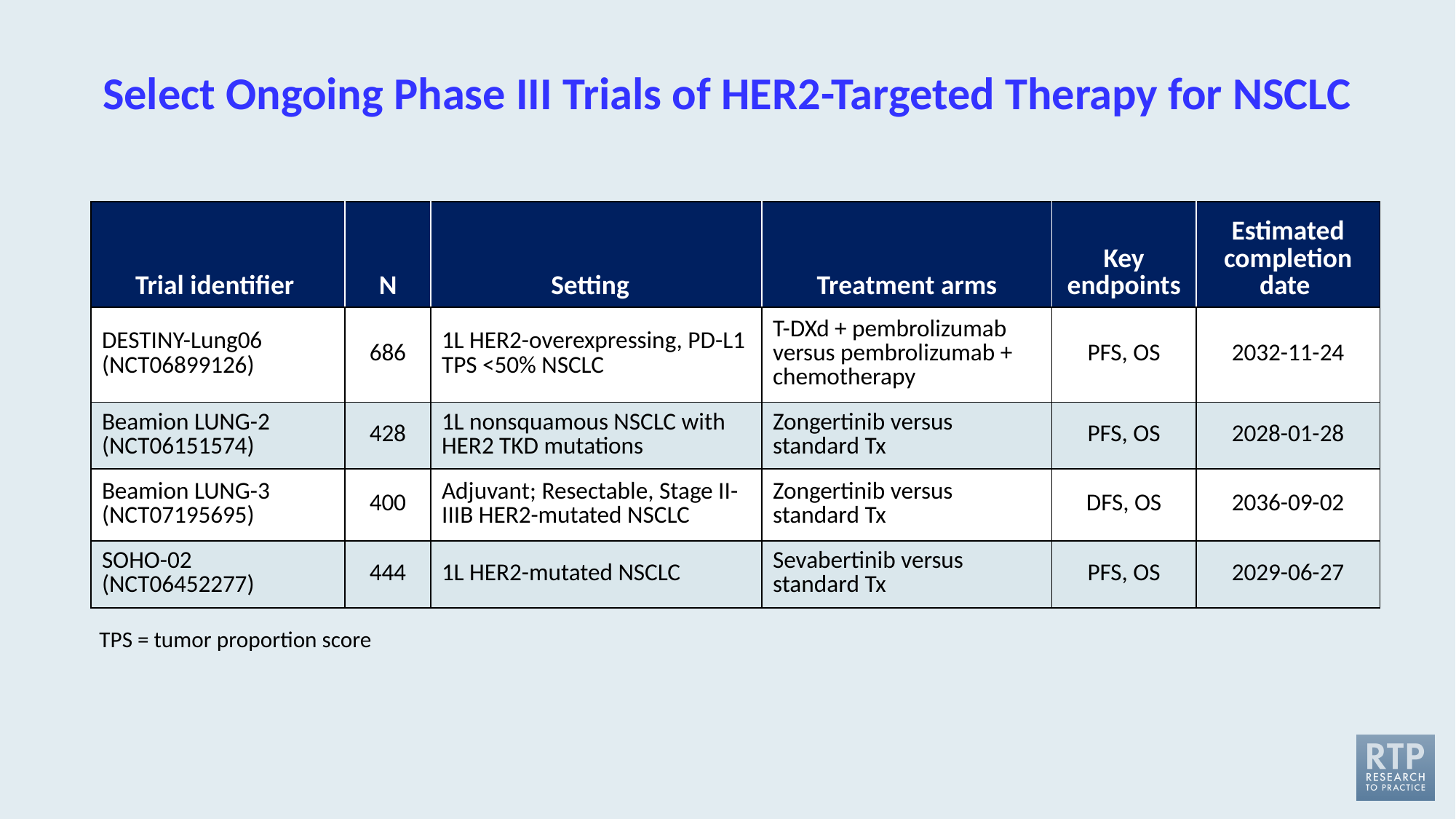

# Select Ongoing Phase III Trials of HER2-Targeted Therapy for NSCLC
| Trial identifier | N | Setting | Treatment arms | Key endpoints | Estimated completion date |
| --- | --- | --- | --- | --- | --- |
| DESTINY-Lung06 (NCT06899126) | 686 | 1L HER2-overexpressing, PD-L1 TPS <50% NSCLC | T-DXd + pembrolizumab versus pembrolizumab + chemotherapy | PFS, OS | 2032-11-24 |
| Beamion LUNG-2 (NCT06151574) | 428 | 1L nonsquamous NSCLC with HER2 TKD mutations | Zongertinib versus standard Tx | PFS, OS | 2028-01-28 |
| Beamion LUNG-3 (NCT07195695) | 400 | Adjuvant; Resectable, Stage II-IIIB HER2-mutated NSCLC | Zongertinib versus standard Tx | DFS, OS | 2036-09-02 |
| SOHO-02 (NCT06452277) | 444 | 1L HER2-mutated NSCLC | Sevabertinib versus standard Tx | PFS, OS | 2029-06-27 |
TPS = tumor proportion score